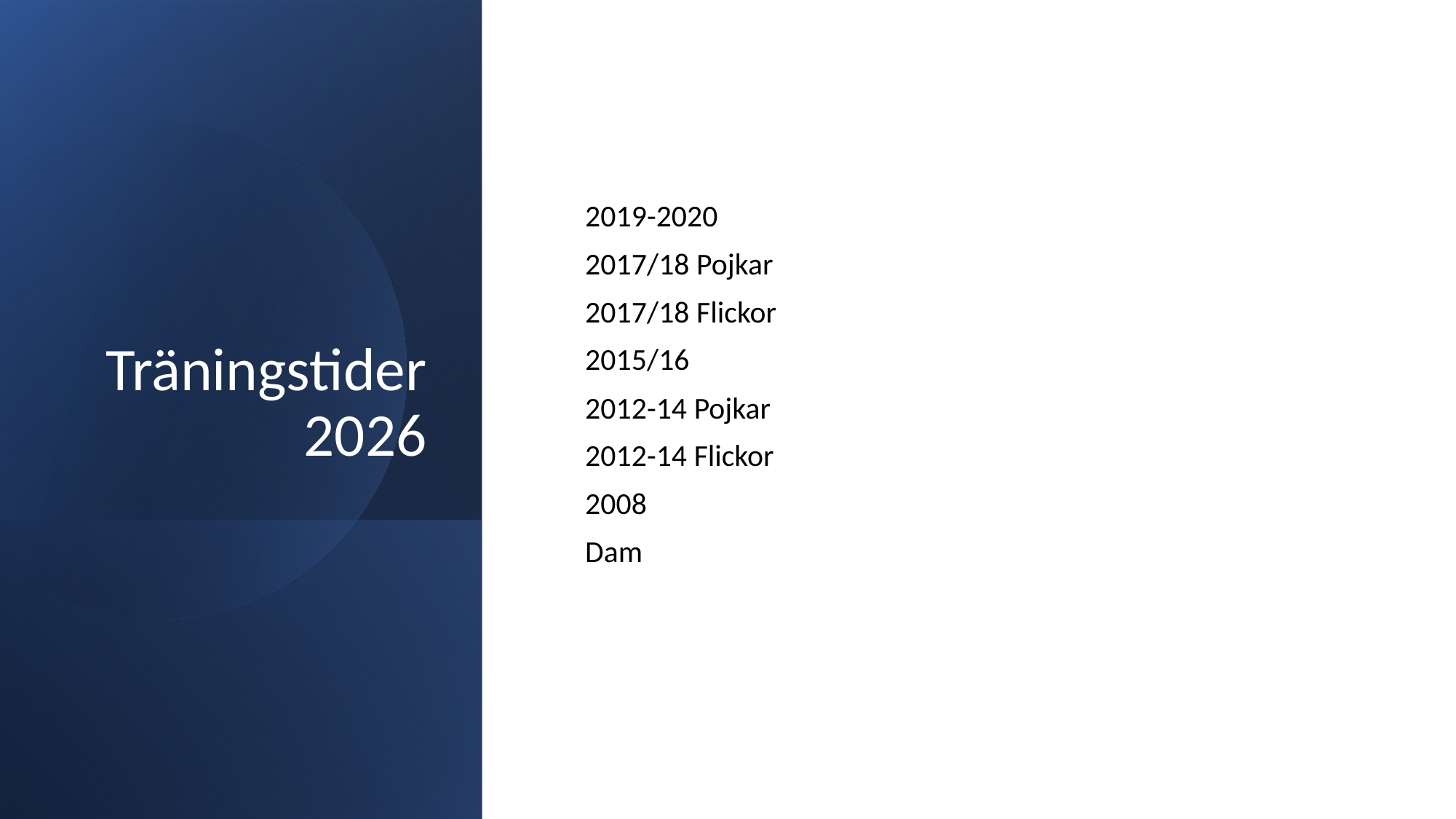

# Träningstider 2026
2019-2020
2017/18 Pojkar
2017/18 Flickor
2015/16
2012-14 Pojkar
2012-14 Flickor
2008
Dam